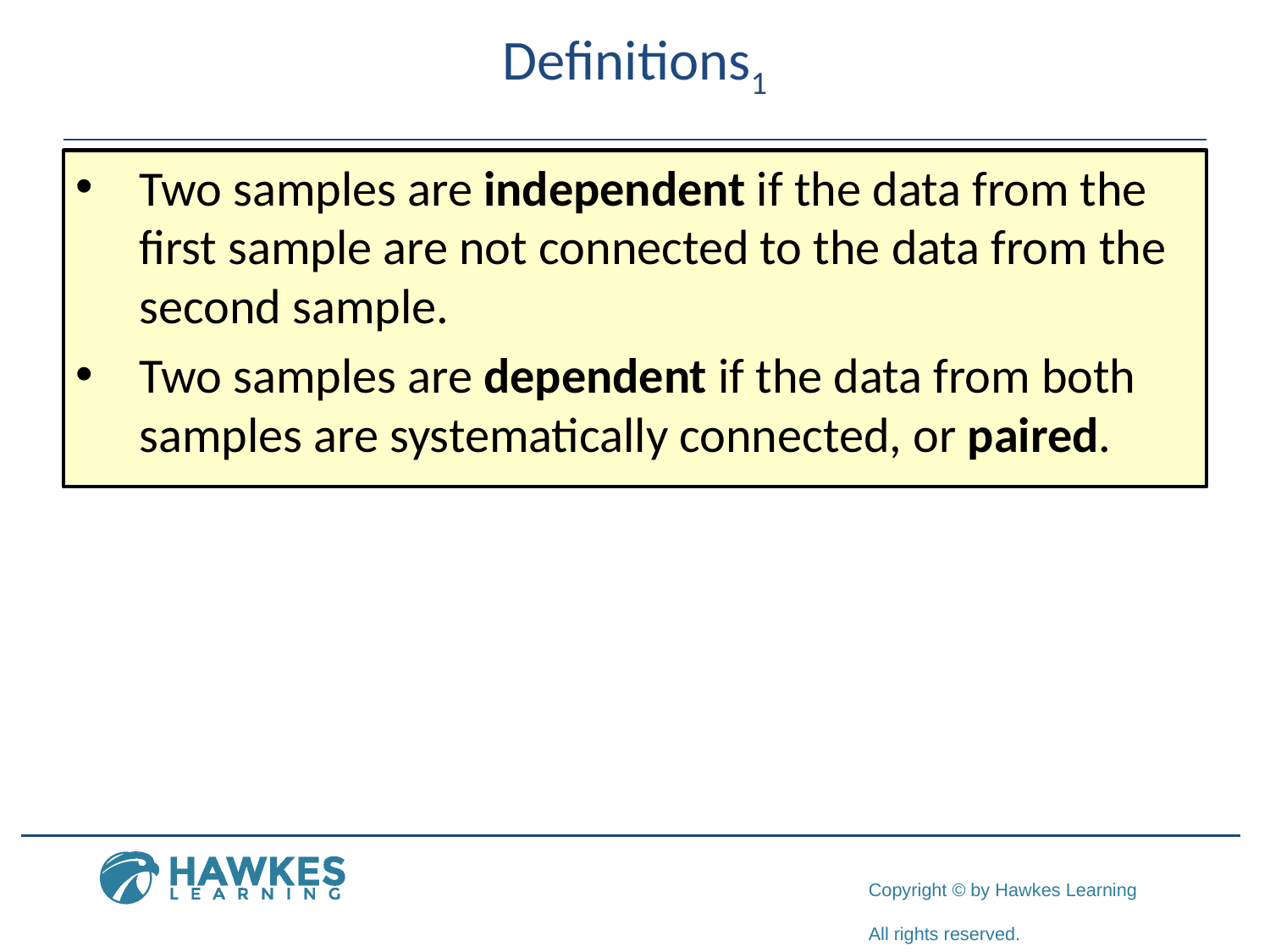

# Definitions1
Two samples are independent if the data from the first sample are not connected to the data from the second sample.
Two samples are dependent if the data from both samples are systematically connected, or paired.